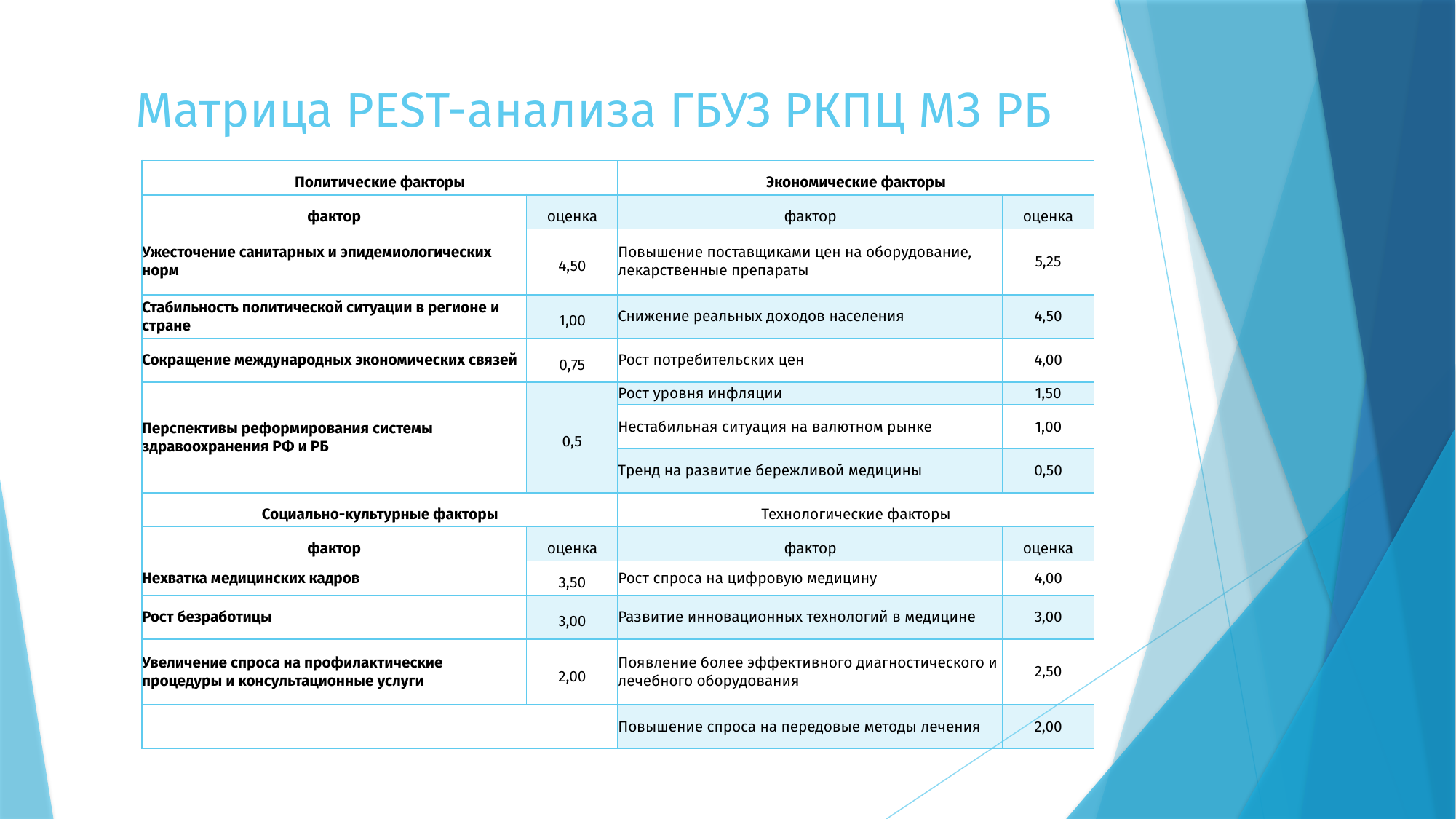

# Матрица PEST-анализа ГБУЗ РКПЦ МЗ РБ
| Политические факторы |  | Экономические факторы |  |
| --- | --- | --- | --- |
| фактор | оценка | фактор | оценка |
| Ужесточение санитарных и эпидемиологических норм | 4,50 | Повышение поставщиками цен на оборудование, лекарственные препараты | 5,25 |
| Стабильность политической ситуации в регионе и стране | 1,00 | Снижение реальных доходов населения | 4,50 |
| Сокращение международных экономических связей | 0,75 | Рост потребительских цен | 4,00 |
| Перспективы реформирования системы здравоохранения РФ и РБ | 0,5 | Рост уровня инфляции | 1,50 |
|  |  | Нестабильная ситуация на валютном рынке | 1,00 |
|  |  | Тренд на развитие бережливой медицины | 0,50 |
| Социально-культурные факторы |  | Технологические факторы |  |
| фактор | оценка | фактор | оценка |
| Нехватка медицинских кадров | 3,50 | Рост спроса на цифровую медицину | 4,00 |
| Рост безработицы | 3,00 | Развитие инновационных технологий в медицине | 3,00 |
| Увеличение спроса на профилактические процедуры и консультационные услуги | 2,00 | Появление более эффективного диагностического и лечебного оборудования | 2,50 |
|  |  | Повышение спроса на передовые методы лечения | 2,00 |